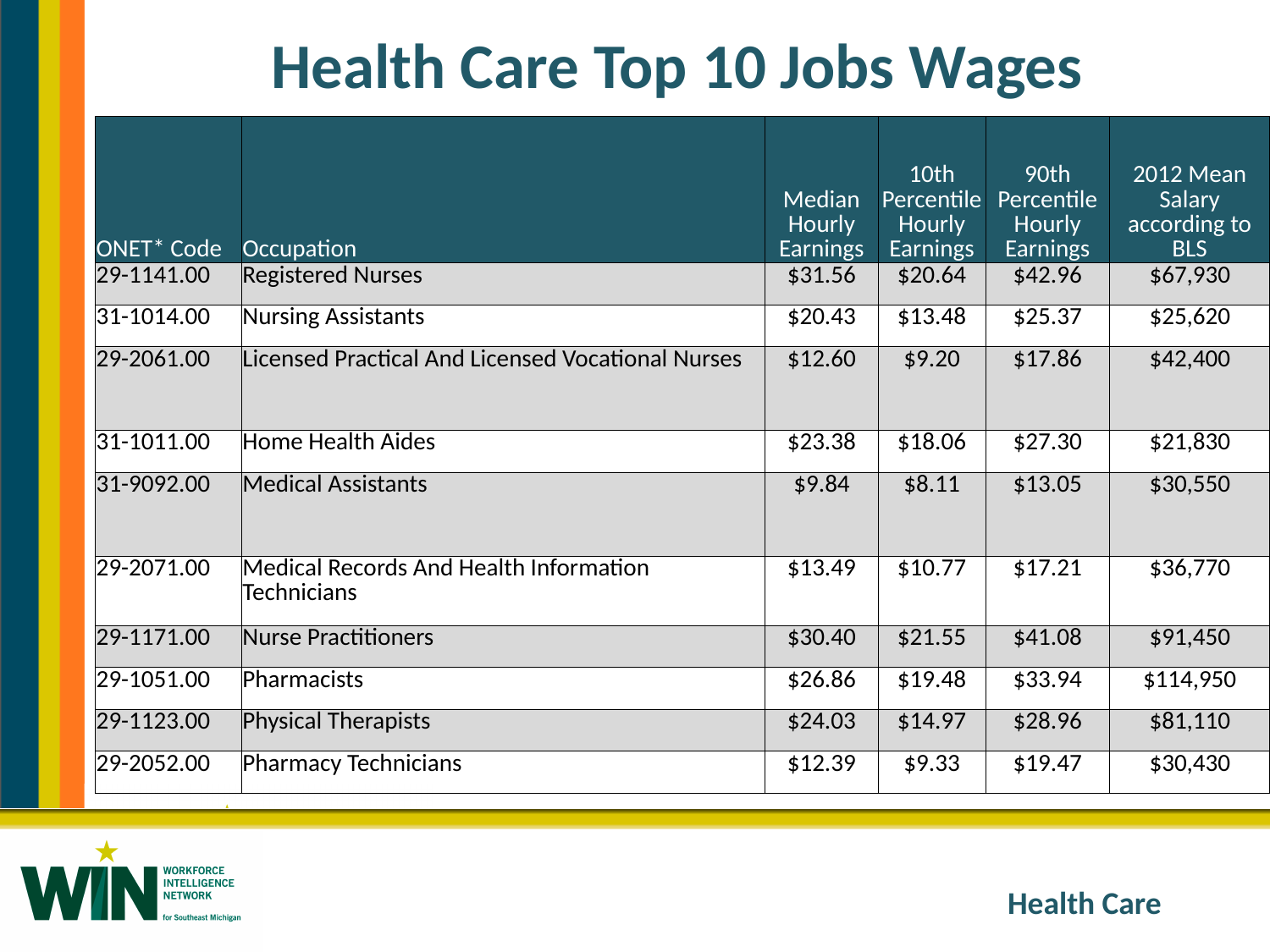

# Health Care Top 10 Jobs Wages
| ONET\* Code | Occupation | Median Hourly Earnings | 10th Percentile Hourly Earnings | 90th Percentile Hourly Earnings | 2012 Mean Salary according to BLS |
| --- | --- | --- | --- | --- | --- |
| 29-1141.00 | Registered Nurses | $31.56 | $20.64 | $42.96 | $67,930 |
| 31-1014.00 | Nursing Assistants | $20.43 | $13.48 | $25.37 | $25,620 |
| 29-2061.00 | Licensed Practical And Licensed Vocational Nurses | $12.60 | $9.20 | $17.86 | $42,400 |
| 31-1011.00 | Home Health Aides | $23.38 | $18.06 | $27.30 | $21,830 |
| 31-9092.00 | Medical Assistants | $9.84 | $8.11 | $13.05 | $30,550 |
| 29-2071.00 | Medical Records And Health Information Technicians | $13.49 | $10.77 | $17.21 | $36,770 |
| 29-1171.00 | Nurse Practitioners | $30.40 | $21.55 | $41.08 | $91,450 |
| 29-1051.00 | Pharmacists | $26.86 | $19.48 | $33.94 | $114,950 |
| 29-1123.00 | Physical Therapists | $24.03 | $14.97 | $28.96 | $81,110 |
| 29-2052.00 | Pharmacy Technicians | $12.39 | $9.33 | $19.47 | $30,430 |
Health Care